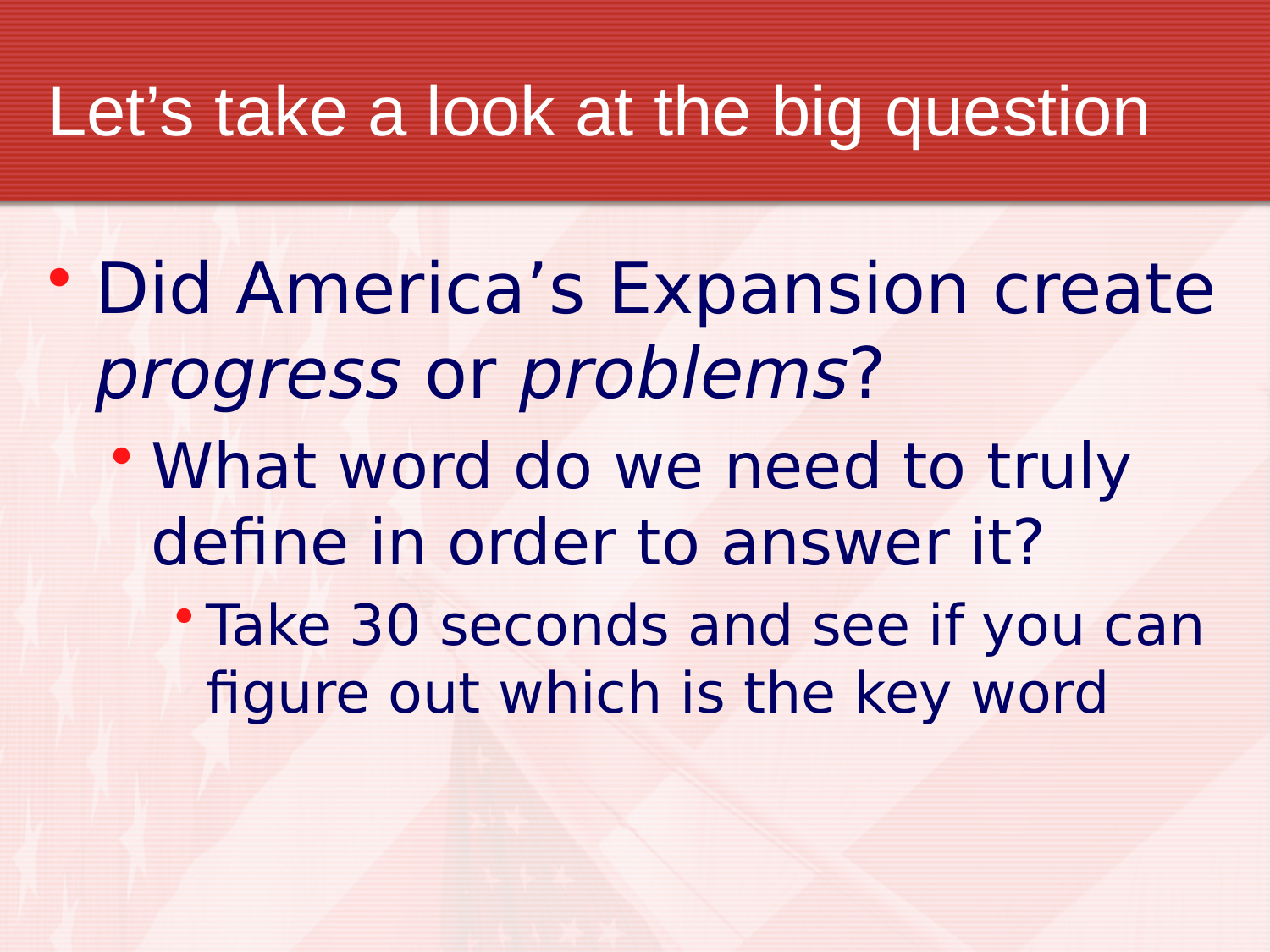

# Let’s take a look at the big question
Did America’s Expansion create progress or problems?
What word do we need to truly define in order to answer it?
Take 30 seconds and see if you can figure out which is the key word